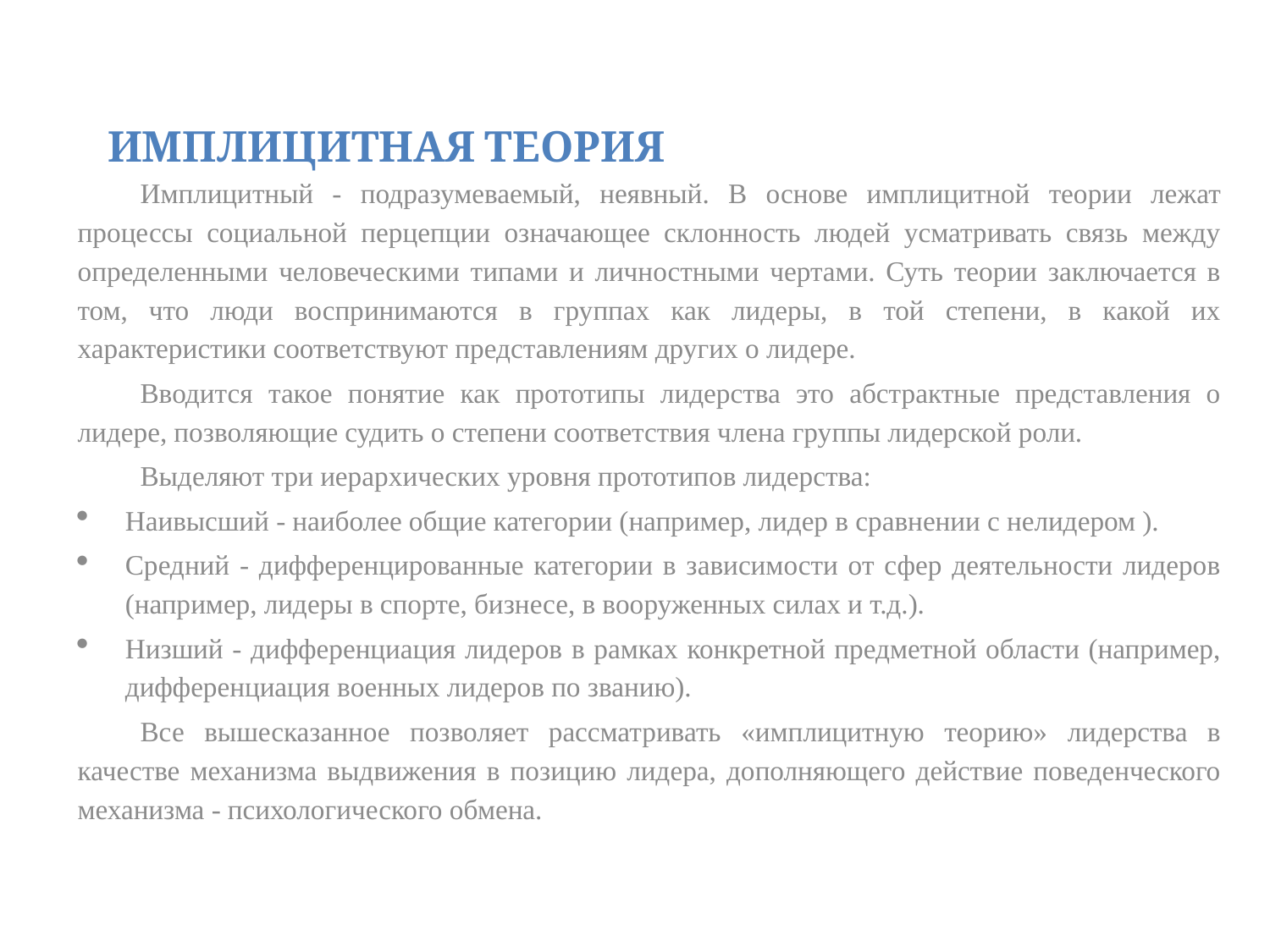

# Имплицитная теория
Имплицитный ‑ подразумеваемый, неявный. В основе имплицитной теории лежат процессы социальной перцепции означающее склонность людей усматривать связь между определенными человеческими типами и личностными чертами. Суть теории заключается в том, что люди воспринимаются в группах как лидеры, в той степени, в какой их характеристики соответствуют представлениям других о лидере.
Вводится такое понятие как прототипы лидерства это абстрактные представления о лидере, позволяющие судить о степени соответствия члена группы лидерской роли.
Выделяют три иерархических уровня прототипов лидерства:
Наивысший - наиболее общие категории (например, лидер в сравнении с нелидером ).
Средний - дифференцированные категории в зависимости от сфер деятельности лидеров (например, лидеры в спорте, бизнесе, в вооруженных силах и т.д.).
Низший - дифференциация лидеров в рамках конкретной предметной области (например, дифференциация военных лидеров по званию).
Все вышесказанное позволяет рассматривать «имплицитную теорию» лидерства в качестве механизма выдвижения в позицию лидера, дополняющего действие поведенческого механизма - психологического обмена.